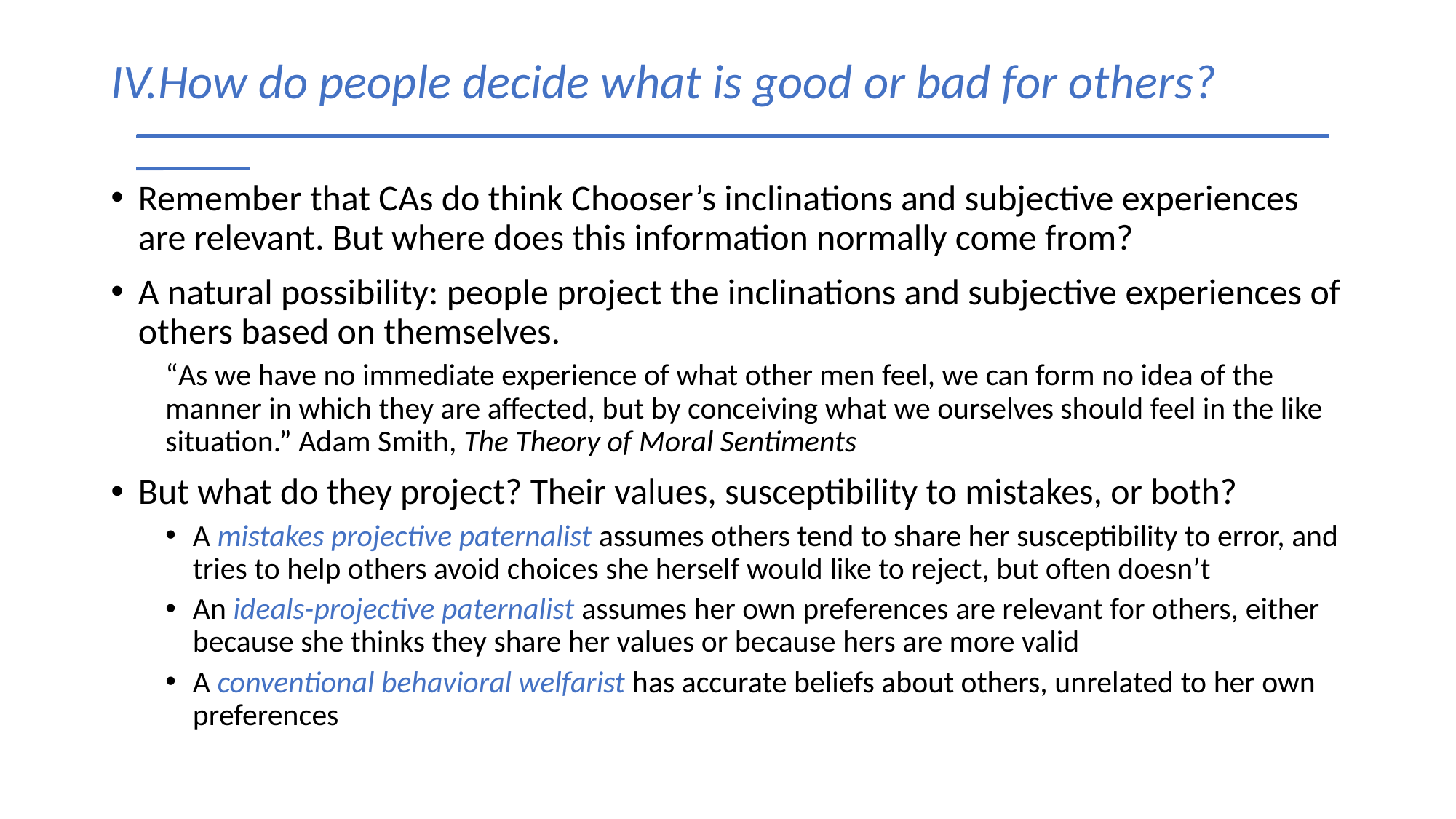

# How do people decide what is good or bad for others? _____________________________________________
Remember that CAs do think Chooser’s inclinations and subjective experiences are relevant. But where does this information normally come from?
A natural possibility: people project the inclinations and subjective experiences of others based on themselves.
“As we have no immediate experience of what other men feel, we can form no idea of the manner in which they are affected, but by conceiving what we ourselves should feel in the like situation.” Adam Smith, The Theory of Moral Sentiments
But what do they project? Their values, susceptibility to mistakes, or both?
A mistakes projective paternalist assumes others tend to share her susceptibility to error, and tries to help others avoid choices she herself would like to reject, but often doesn’t
An ideals-projective paternalist assumes her own preferences are relevant for others, either because she thinks they share her values or because hers are more valid
A conventional behavioral welfarist has accurate beliefs about others, unrelated to her own preferences